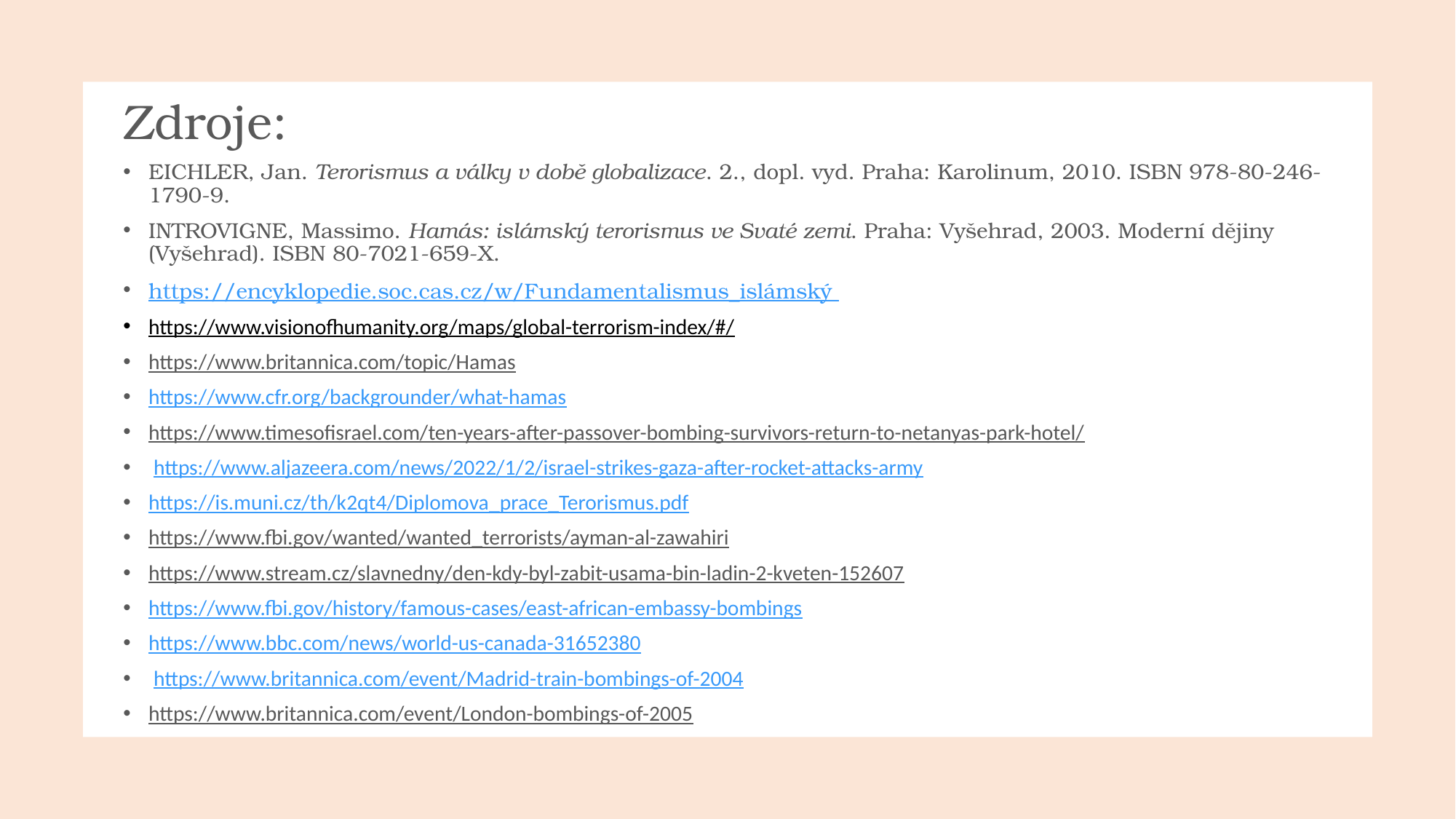

# Zdroje:

EICHLER, Jan. Terorismus a války v době globalizace. 2., dopl. vyd. Praha: Karolinum, 2010. ISBN 978-80-246-1790-9.
INTROVIGNE, Massimo. Hamás: islámský terorismus ve Svaté zemi. Praha: Vyšehrad, 2003. Moderní dějiny (Vyšehrad). ISBN 80-7021-659-X.
https://encyklopedie.soc.cas.cz/w/Fundamentalismus_islámský
https://www.visionofhumanity.org/maps/global-terrorism-index/#/
https://www.britannica.com/topic/Hamas
https://www.cfr.org/backgrounder/what-hamas
https://www.timesofisrael.com/ten-years-after-passover-bombing-survivors-return-to-netanyas-park-hotel/
 https://www.aljazeera.com/news/2022/1/2/israel-strikes-gaza-after-rocket-attacks-army
https://is.muni.cz/th/k2qt4/Diplomova_prace_Terorismus.pdf
https://www.fbi.gov/wanted/wanted_terrorists/ayman-al-zawahiri
https://www.stream.cz/slavnedny/den-kdy-byl-zabit-usama-bin-ladin-2-kveten-152607
https://www.fbi.gov/history/famous-cases/east-african-embassy-bombings
https://www.bbc.com/news/world-us-canada-31652380
 https://www.britannica.com/event/Madrid-train-bombings-of-2004
https://www.britannica.com/event/London-bombings-of-2005